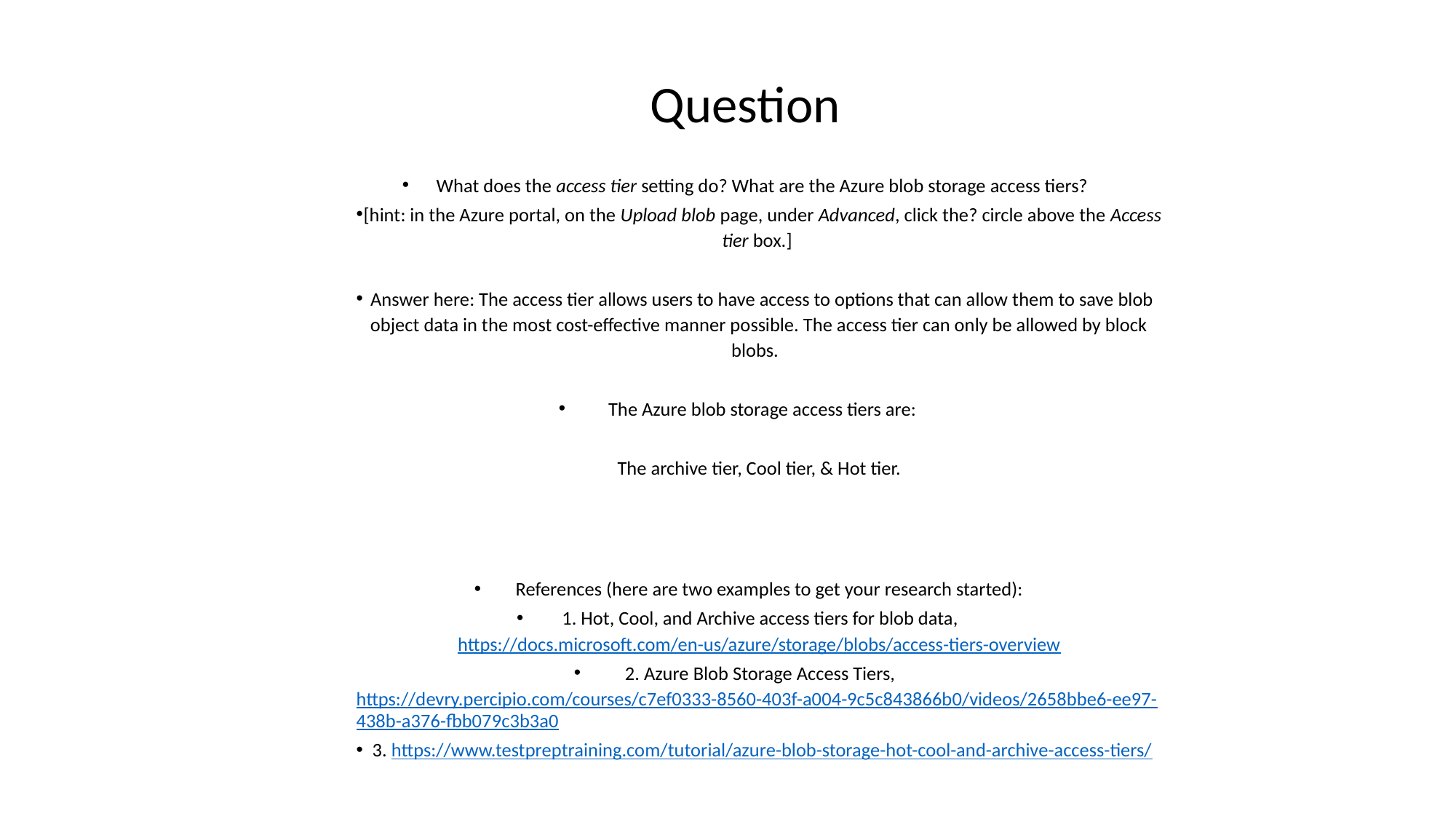

# Question
What does the access tier setting do? What are the Azure blob storage access tiers?
[hint: in the Azure portal, on the Upload blob page, under Advanced, click the? circle above the Access tier box.]

Answer here: The access tier allows users to have access to options that can allow them to save blob object data in the most cost-effective manner possible. The access tier can only be allowed by block blobs.

The Azure blob storage access tiers are:

 The archive tier, Cool tier, & Hot tier.

References (here are two examples to get your research started):
1. Hot, Cool, and Archive access tiers for blob data, https://docs.microsoft.com/en-us/azure/storage/blobs/access-tiers-overview
2. Azure Blob Storage Access Tiers, https://devry.percipio.com/courses/c7ef0333-8560-403f-a004-9c5c843866b0/videos/2658bbe6-ee97-438b-a376-fbb079c3b3a0
3. https://www.testpreptraining.com/tutorial/azure-blob-storage-hot-cool-and-archive-access-tiers/